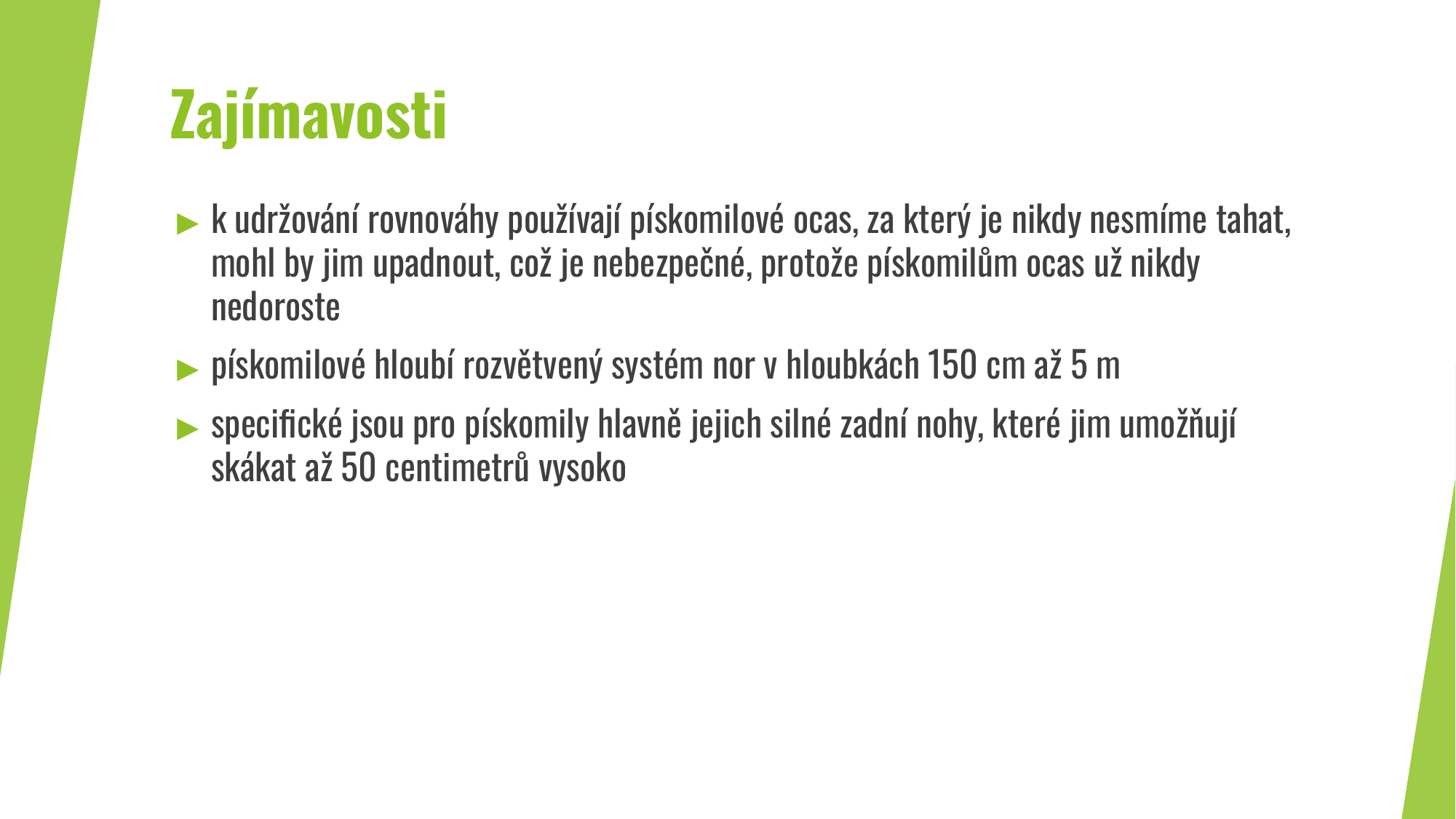

# Zajímavosti
k udržování rovnováhy používají pískomilové ocas, za který je nikdy nesmíme tahat, mohl by jim upadnout, což je nebezpečné, protože pískomilům ocas už nikdy nedoroste
pískomilové hloubí rozvětvený systém nor v hloubkách 150 cm až 5 m
specifické jsou pro pískomily hlavně jejich silné zadní nohy, které jim umožňují skákat až 50 centimetrů vysoko